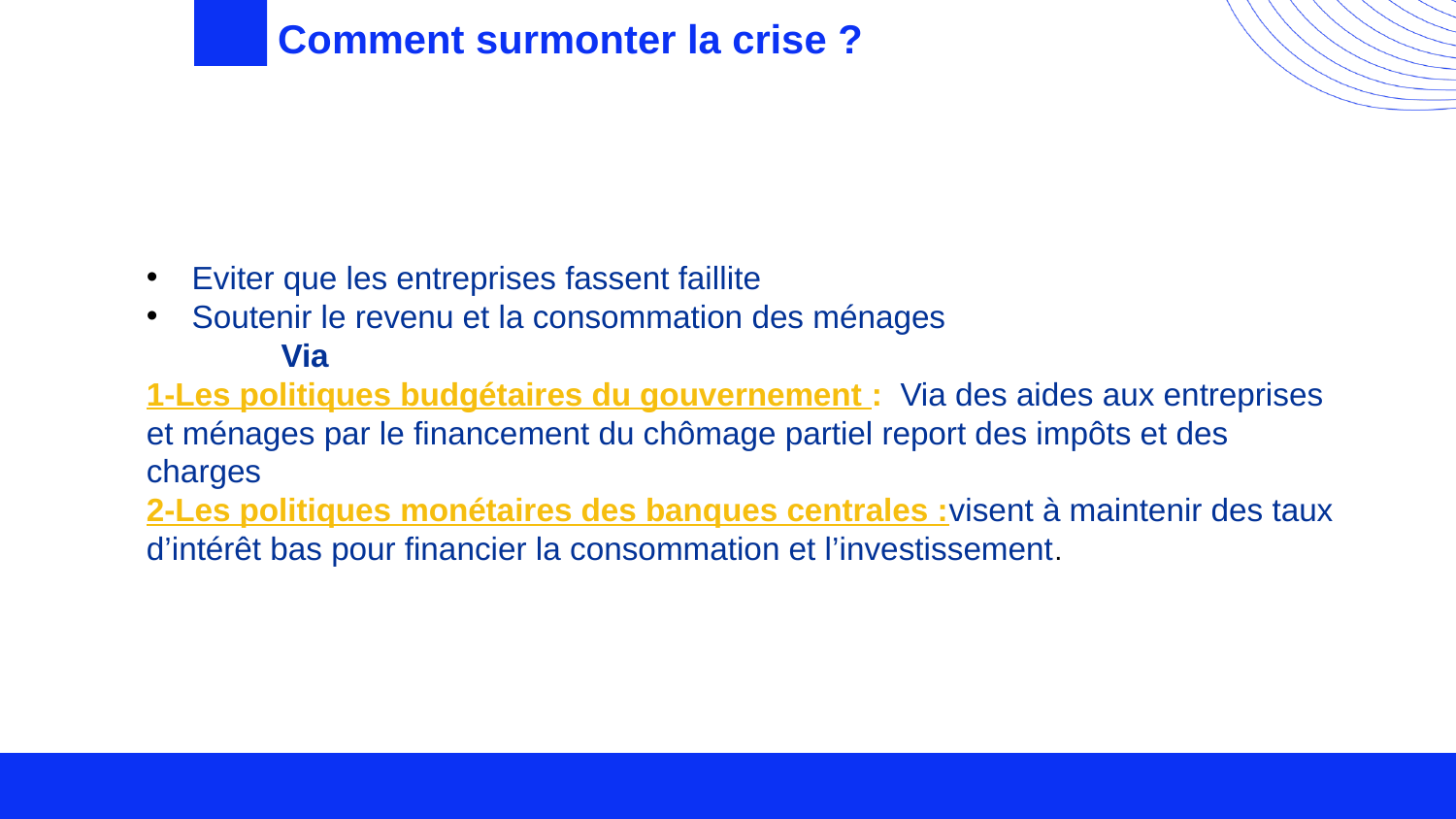

# Comment surmonter la crise ?
Eviter que les entreprises fassent faillite
Soutenir le revenu et la consommation des ménages
               Via
1-Les politiques budgétaires du gouvernement :  Via des aides aux entreprises et ménages par le financement du chômage partiel report des impôts et des charges
2-Les politiques monétaires des banques centrales :visent à maintenir des taux d’intérêt bas pour financier la consommation et l’investissement.